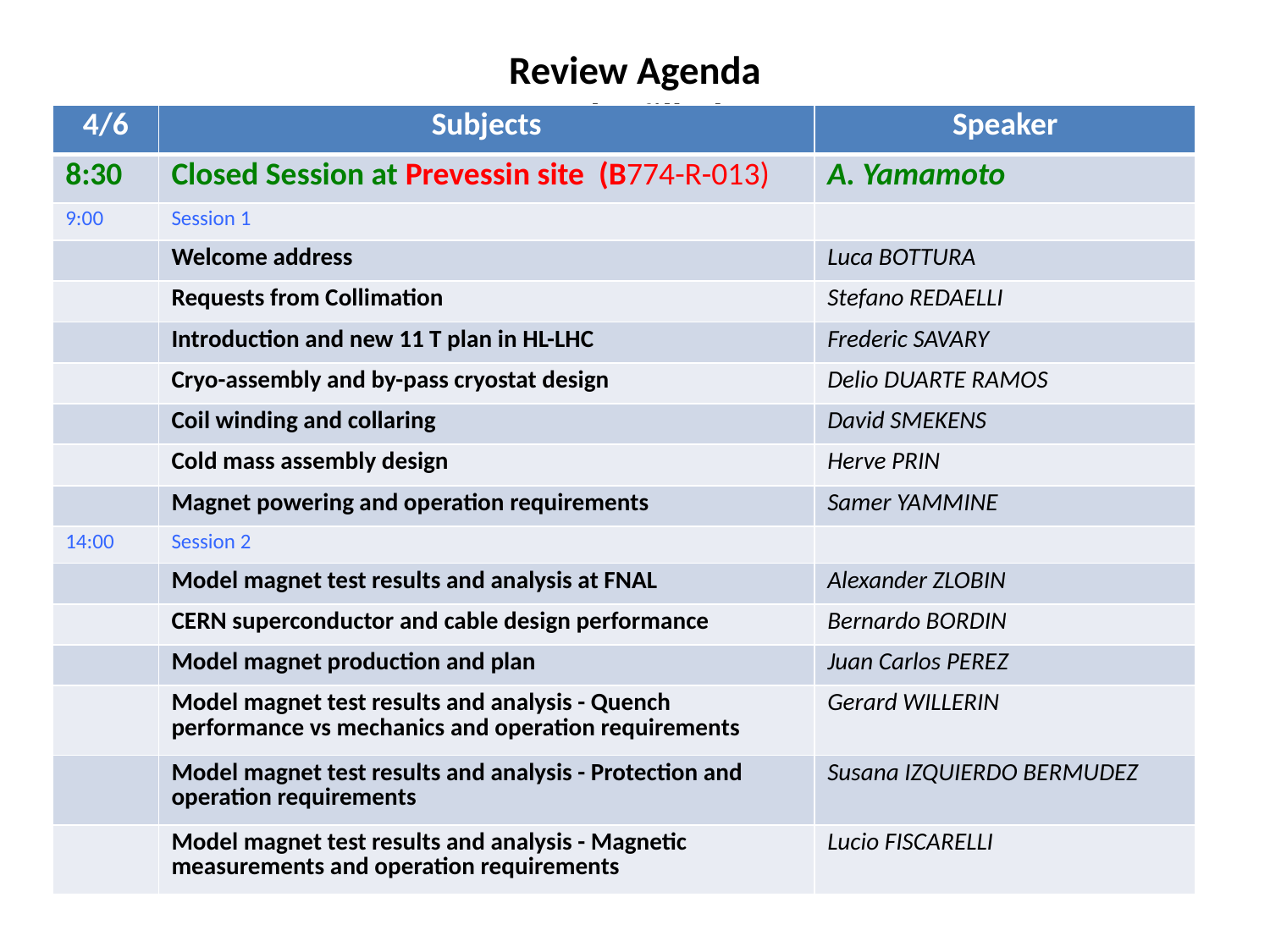

# Review Agenda to be filled
| 4/6 | Subjects | Speaker |
| --- | --- | --- |
| 8:30 | Closed Session at Prevessin site (B774-R-013) | A. Yamamoto |
| 9:00 | Session 1 |  |
|  | Welcome address | Luca BOTTURA |
|  | Requests from Collimation | Stefano REDAELLI |
|  | Introduction and new 11 T plan in HL-LHC | Frederic SAVARY |
|  | Cryo-assembly and by-pass cryostat design | Delio DUARTE RAMOS |
|  | Coil winding and collaring | David SMEKENS |
|  | Cold mass assembly design | Herve PRIN |
|  | Magnet powering and operation requirements | Samer YAMMINE |
| 14:00 | Session 2 |  |
|  | Model magnet test results and analysis at FNAL | Alexander ZLOBIN |
|  | CERN superconductor and cable design performance | Bernardo BORDIN |
|  | Model magnet production and plan | Juan Carlos PEREZ |
|  | Model magnet test results and analysis - Quench performance vs mechanics and operation requirements | Gerard WILLERIN |
|  | Model magnet test results and analysis - Protection and operation requirements | Susana IZQUIERDO BERMUDEZ |
|  | Model magnet test results and analysis - Magnetic measurements and operation requirements | Lucio FISCARELLI |